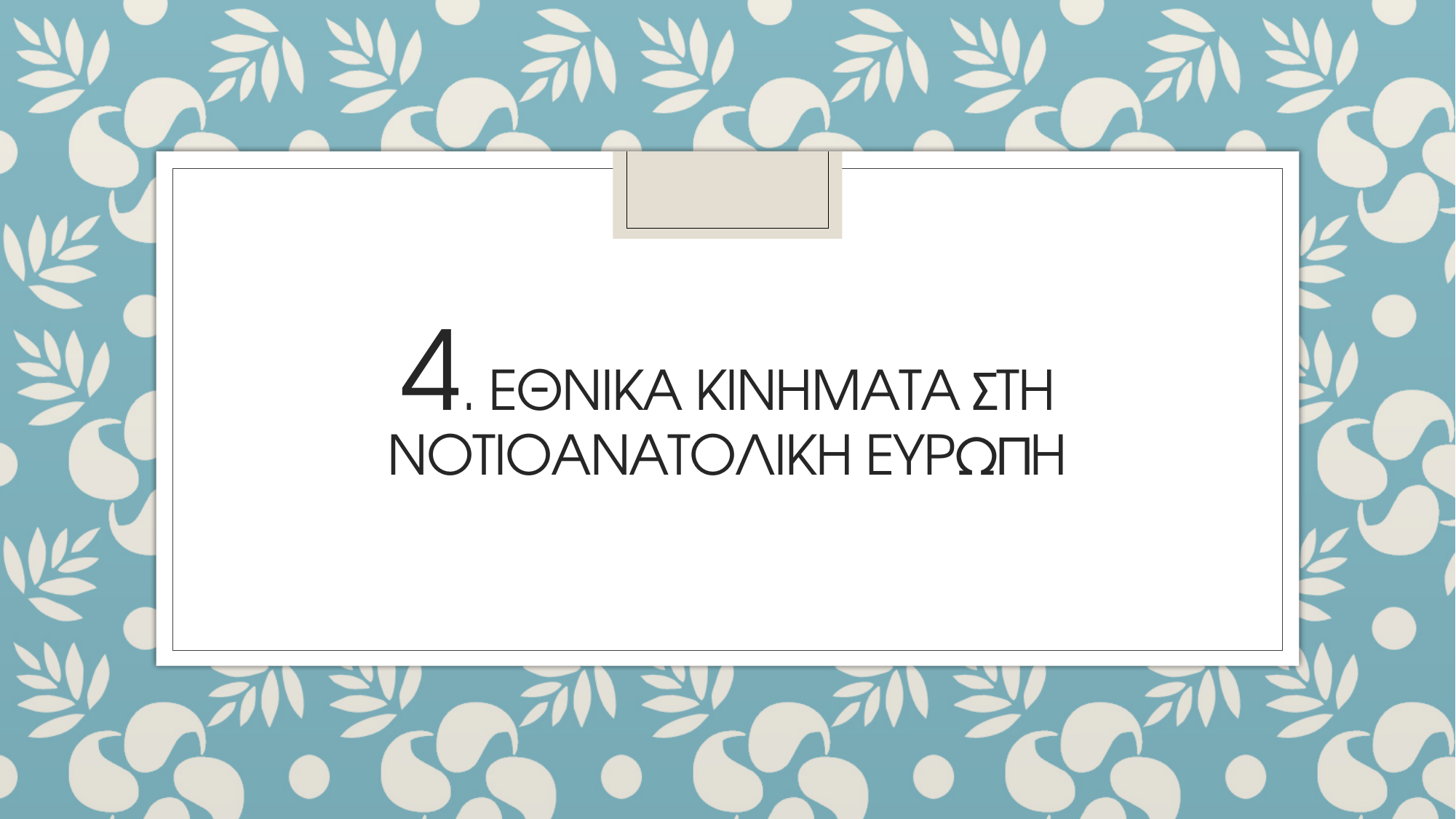

# 4. ΕΘΝΙΚΑ ΚΙΝΗΜΑΤΑ ΣΤΗ ΝΟΤΙΟΑΝΑΤΟΛΙΚΗ ΕΥΡΩΠΗ